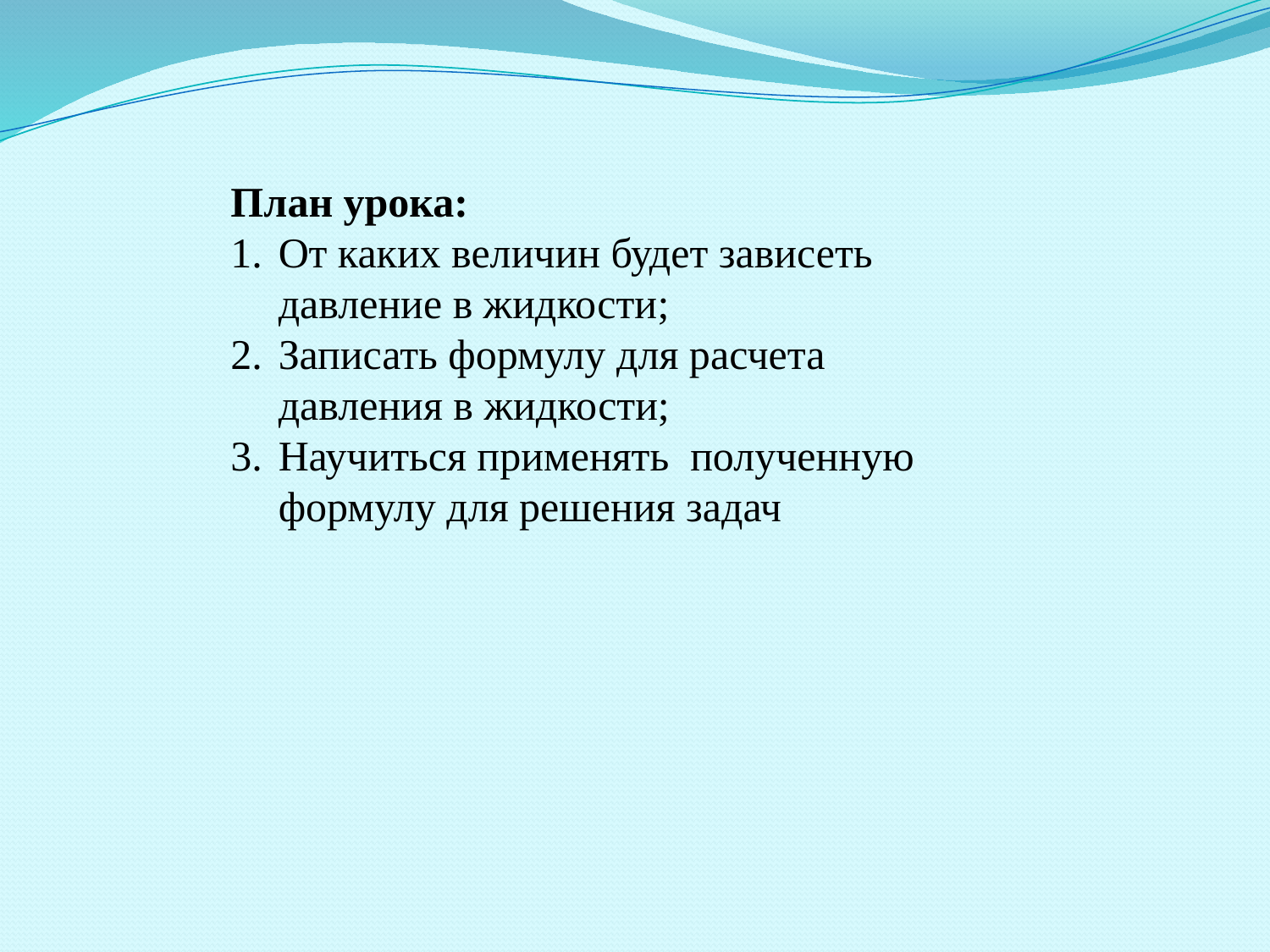

План урока:
От каких величин будет зависеть давление в жидкости;
Записать формулу для расчета давления в жидкости;
Научиться применять  полученную формулу для решения задач